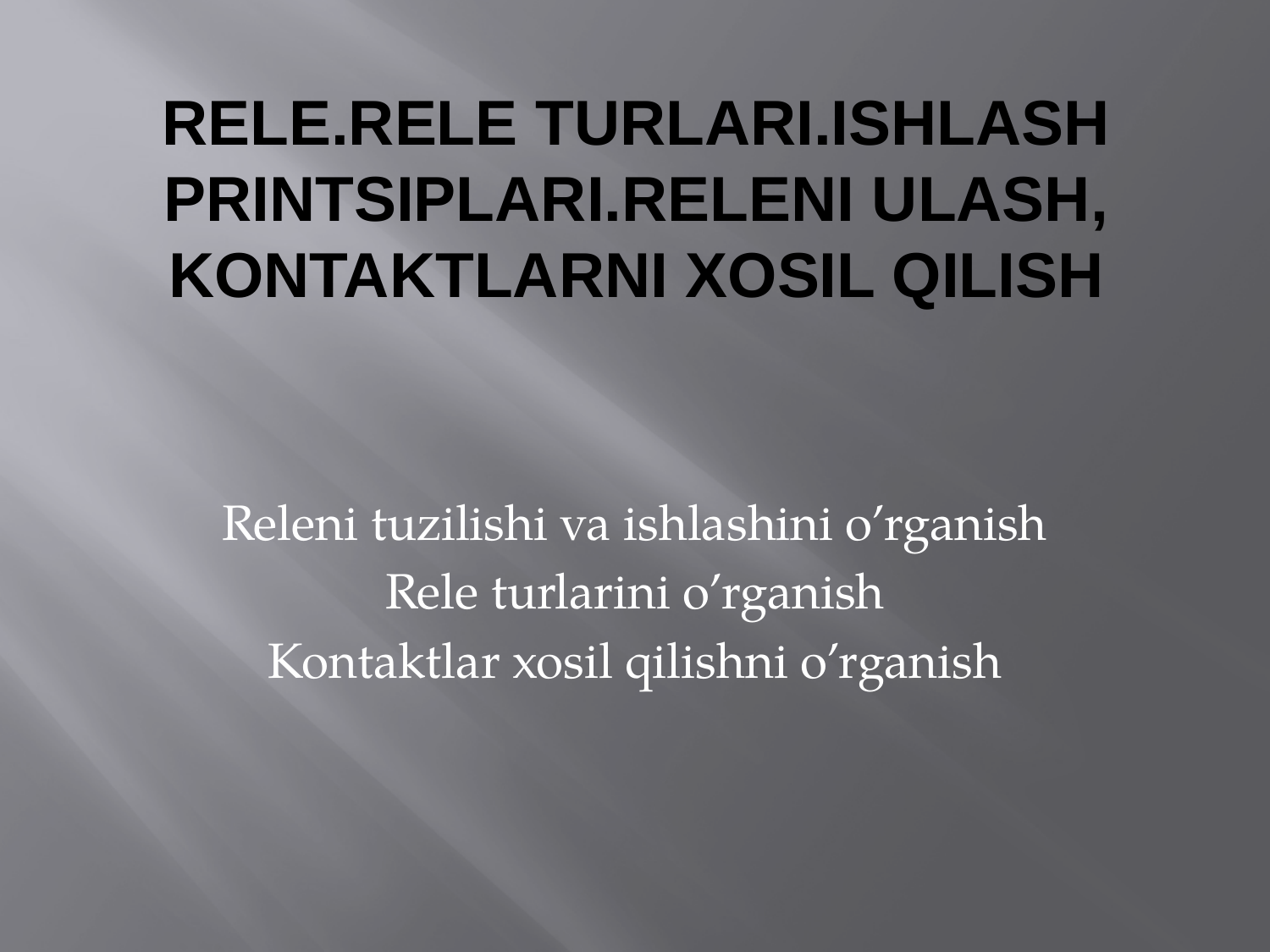

# Rele.Rele turlari.Ishlash printsiplari.Releni ulash, kontaktlarni xosil qilish

Releni tuzilishi va ishlashini o’rganish
Rele turlarini o’rganish
Kontaktlar xosil qilishni o’rganish